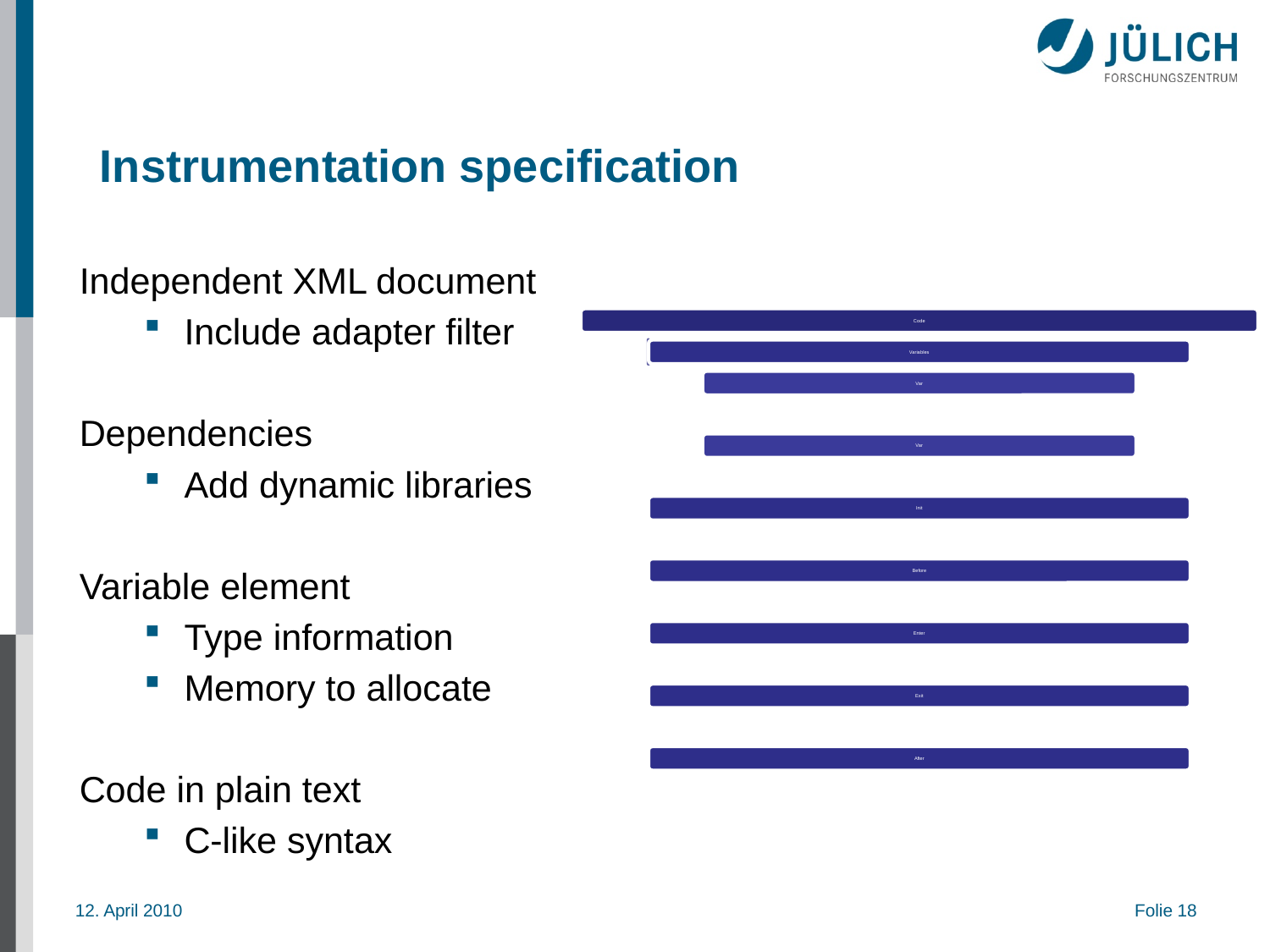

# Instrumentation specification
Independent XML document
Include adapter filter

Dependencies
Add dynamic libraries

Variable element
Type information
Memory to allocate

Code in plain text
C-like syntax
Code
Variables
Init
Before
Enter
Exit
After
Var
Var